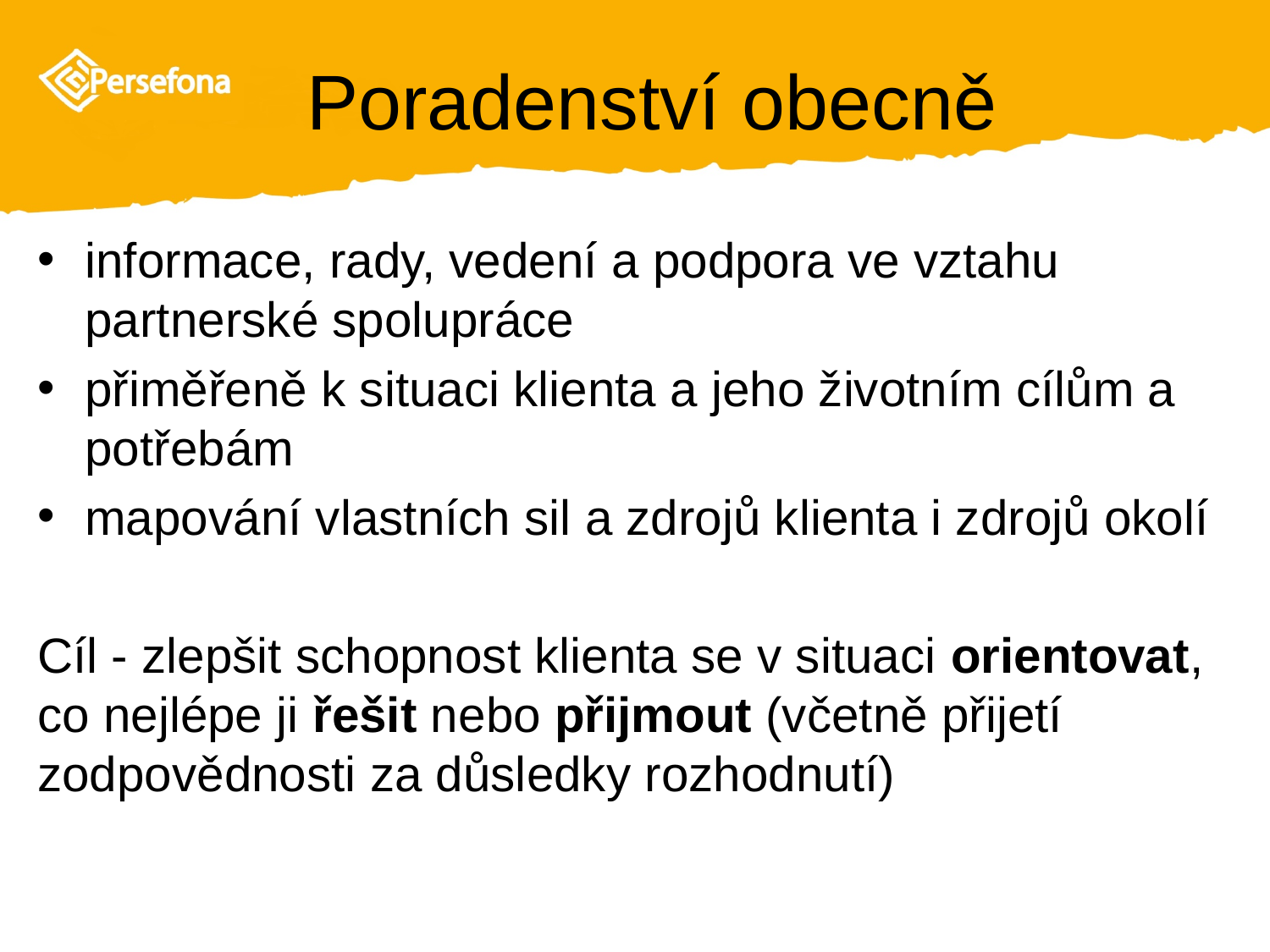

# Poradenství obecně
informace, rady, vedení a podpora ve vztahu partnerské spolupráce
přiměřeně k situaci klienta a jeho životním cílům a potřebám
mapování vlastních sil a zdrojů klienta i zdrojů okolí

Cíl - zlepšit schopnost klienta se v situaci orientovat, co nejlépe ji řešit nebo přijmout (včetně přijetí zodpovědnosti za důsledky rozhodnutí)